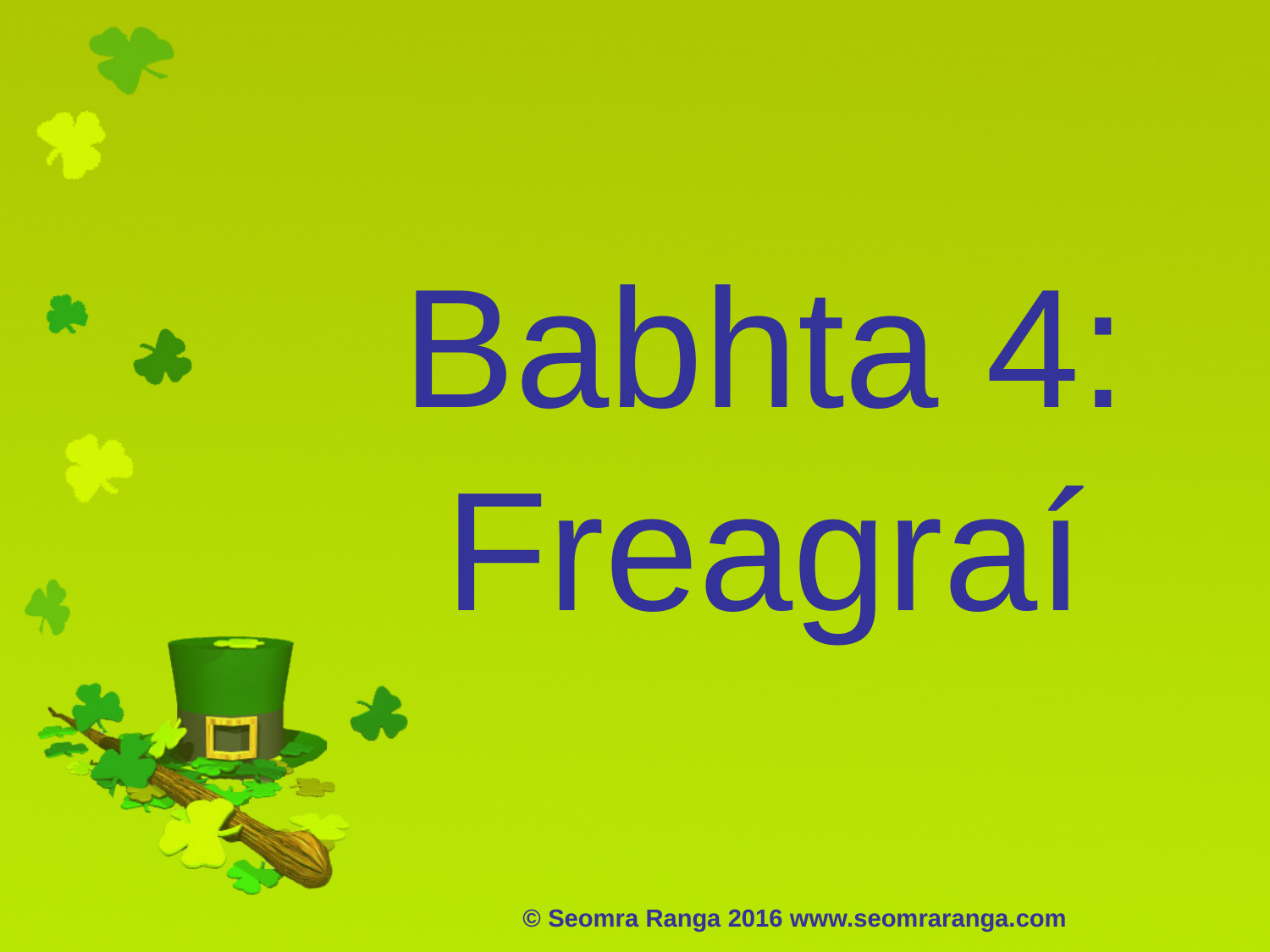

# Babhta 4: Freagraí
© Seomra Ranga 2016 www.seomraranga.com